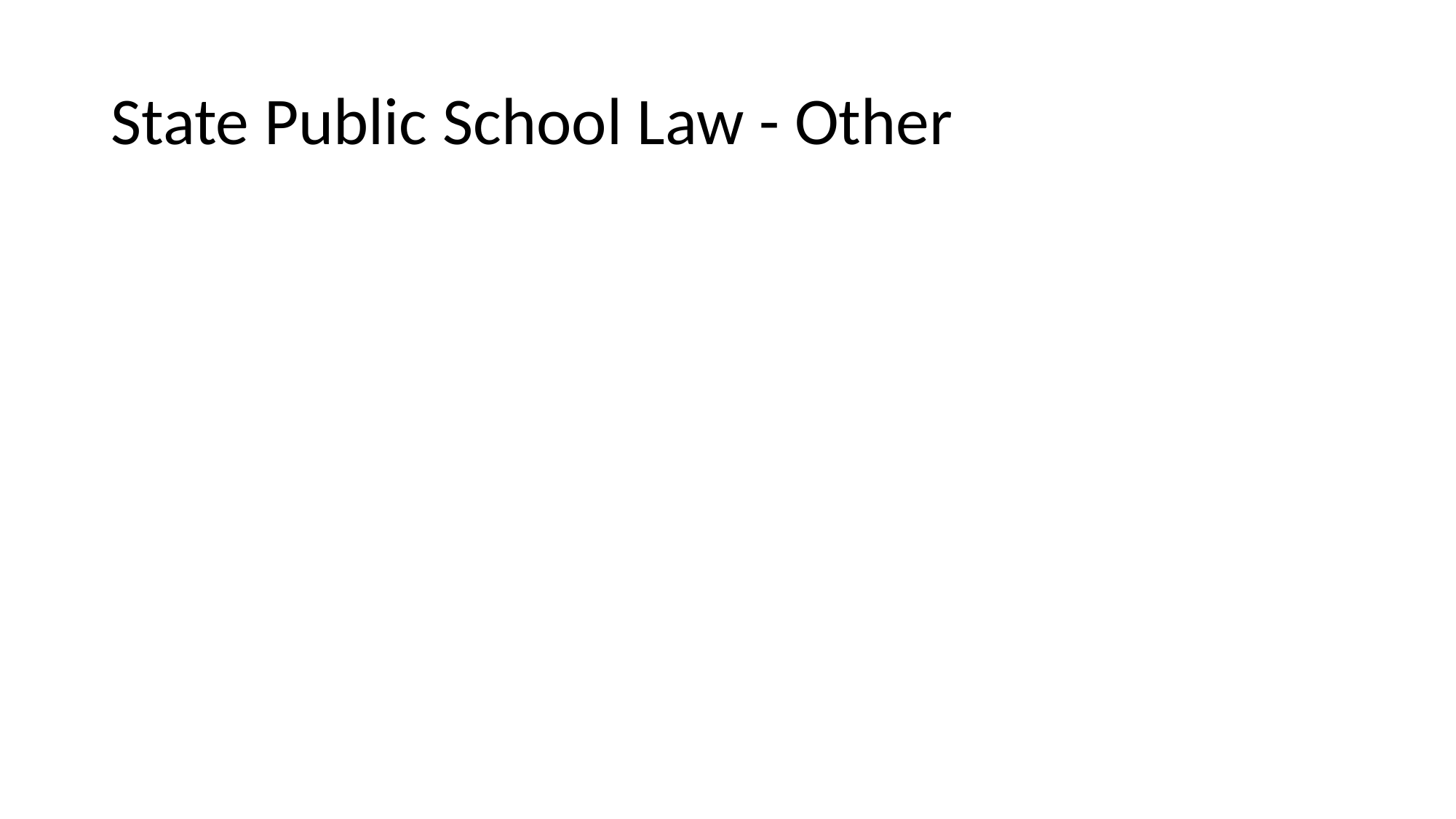

# State Public School Law - Other